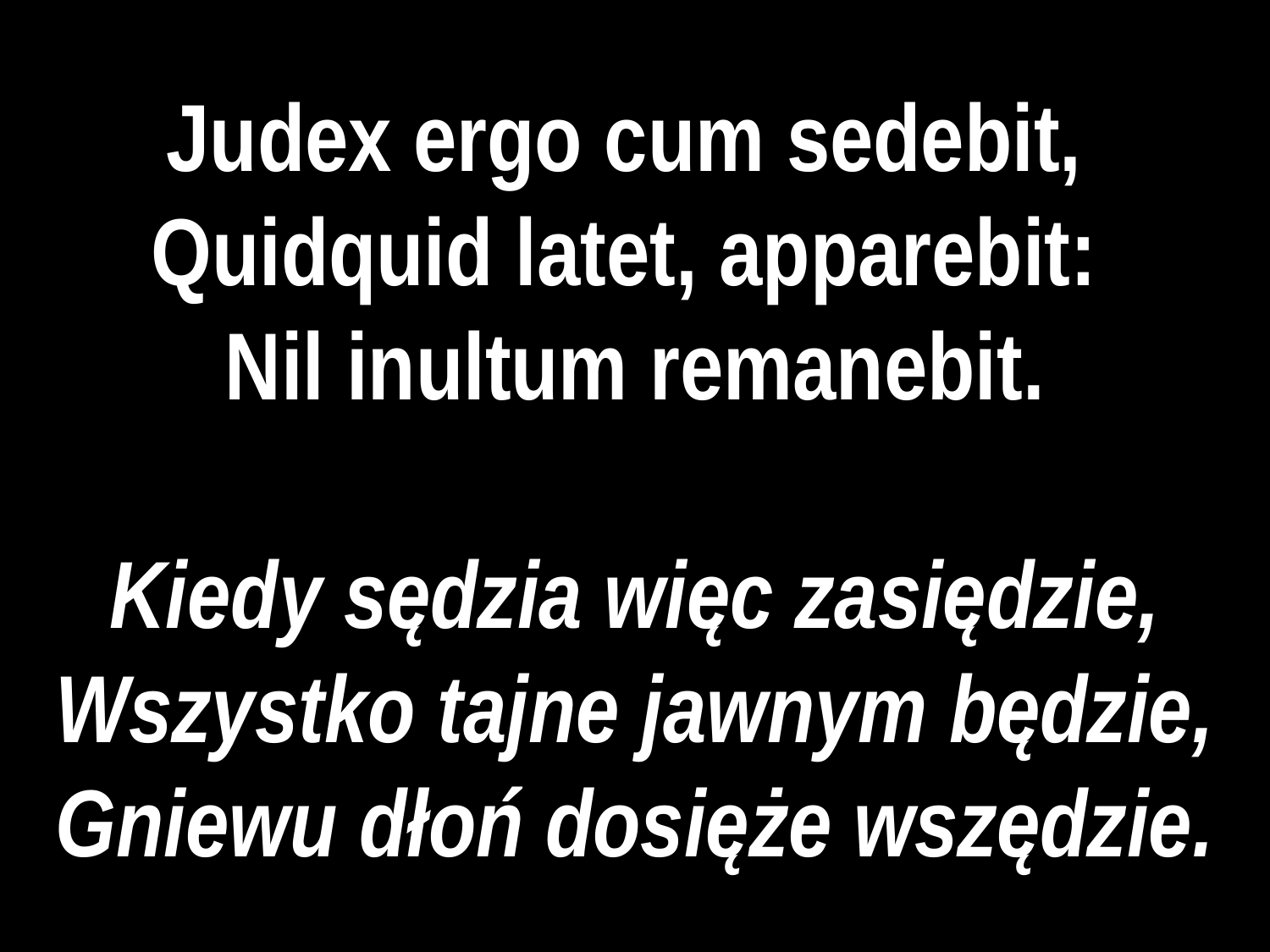

# Judex ergo cum sedebit,
Quidquid latet, apparebit:
Nil inultum remanebit.
Kiedy sędzia więc zasiędzie,
Wszystko tajne jawnym będzie,
Gniewu dłoń dosięże wszędzie.